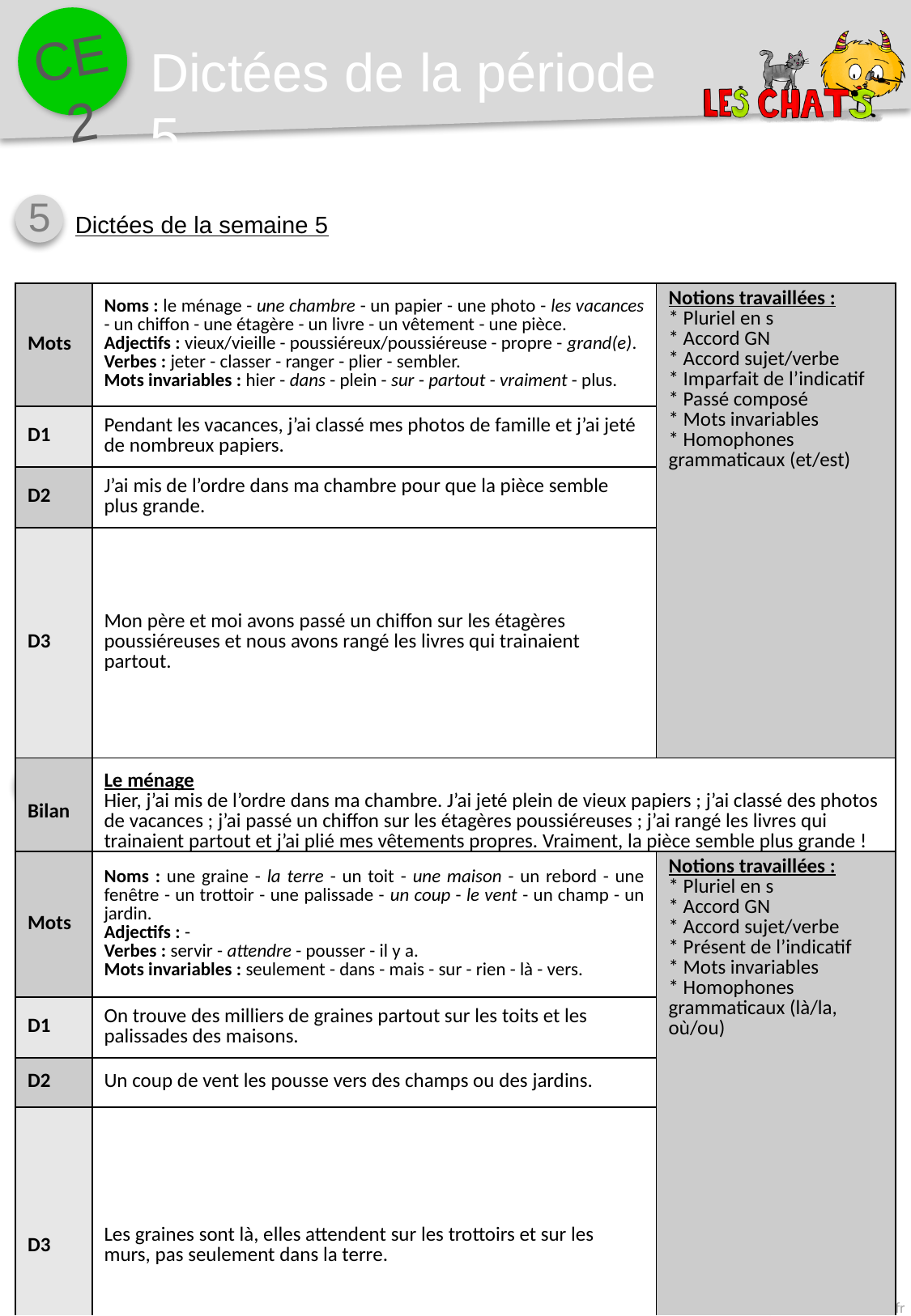

Dictées de la période 5
5

Dictées de la semaine 5
| Mots | Noms : le ménage - une chambre - un papier - une photo - les vacances - un chiffon - une étagère - un livre - un vêtement - une pièce. Adjectifs : vieux/vieille - poussiéreux/poussiéreuse - propre - grand(e). Verbes : jeter - classer - ranger - plier - sembler. Mots invariables : hier - dans - plein - sur - partout - vraiment - plus. | Notions travaillées : \* Pluriel en s \* Accord GN \* Accord sujet/verbe \* Imparfait de l’indicatif \* Passé composé \* Mots invariables \* Homophones grammaticaux (et/est) |
| --- | --- | --- |
| D1 | Pendant les vacances, j’ai classé mes photos de famille et j’ai jeté de nombreux papiers. |  |
| D2 | J’ai mis de l’ordre dans ma chambre pour que la pièce semble plus grande. |  |
| D3 | Mon père et moi avons passé un chiffon sur les étagères poussiéreuses et nous avons rangé les livres qui trainaient partout. |  |
| Bilan | Le ménage Hier, j’ai mis de l’ordre dans ma chambre. J’ai jeté plein de vieux papiers ; j’ai classé des photos de vacances ; j’ai passé un chiffon sur les étagères poussiéreuses ; j’ai rangé les livres qui trainaient partout et j’ai plié mes vêtements propres. Vraiment, la pièce semble plus grande ! |  |
6

Dictées de la semaine 6
| Mots | Noms : une graine - la terre - un toit - une maison - un rebord - une fenêtre - un trottoir - une palissade - un coup - le vent - un champ - un jardin. Adjectifs : - Verbes : servir - attendre - pousser - il y a. Mots invariables : seulement - dans - mais - sur - rien - là - vers. | Notions travaillées : \* Pluriel en s \* Accord GN \* Accord sujet/verbe \* Présent de l’indicatif \* Mots invariables \* Homophones grammaticaux (là/la, où/ou) |
| --- | --- | --- |
| D1 | On trouve des milliers de graines partout sur les toits et les palissades des maisons. |  |
| D2 | Un coup de vent les pousse vers des champs ou des jardins. |  |
| D3 | Les graines sont là, elles attendent sur les trottoirs et sur les murs, pas seulement dans la terre. |  |
| Bilan | Tistou Il y a des graines partout. Non seulement dans la terre ; mais il y en a sur le toit des maisons, sur le rebord des fenêtres, sur les trottoirs, sur les palissades, sur les murs. Des milliers, des milliards de graines qui ne servent à rien. Elles sont là, elles attendent qu’un coup de vent les pousse vers un champ ou un jardin. |  |